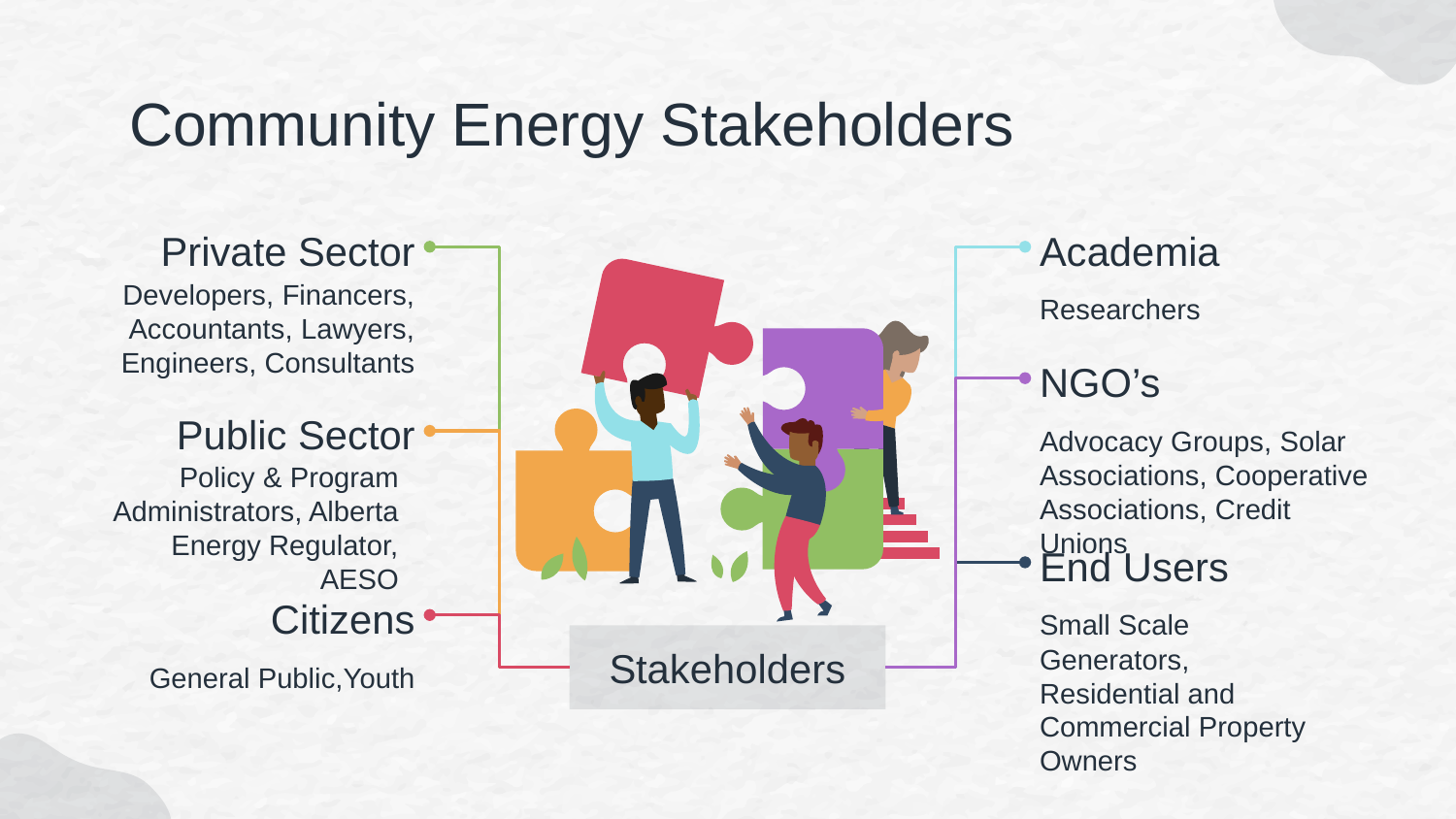

# Community Energy Stakeholders
Private Sector
Academia

 Developers, Financers, Accountants, Lawyers, Engineers, Consultants
Researchers
NGO’s
Public Sector
Advocacy Groups, Solar Associations, Cooperative Associations, Credit Unions
Policy & Program Administrators, Alberta Energy Regulator, AESO
End Users
Citizens
Small Scale Generators, Residential and Commercial Property Owners
Stakeholders
General Public,Youth